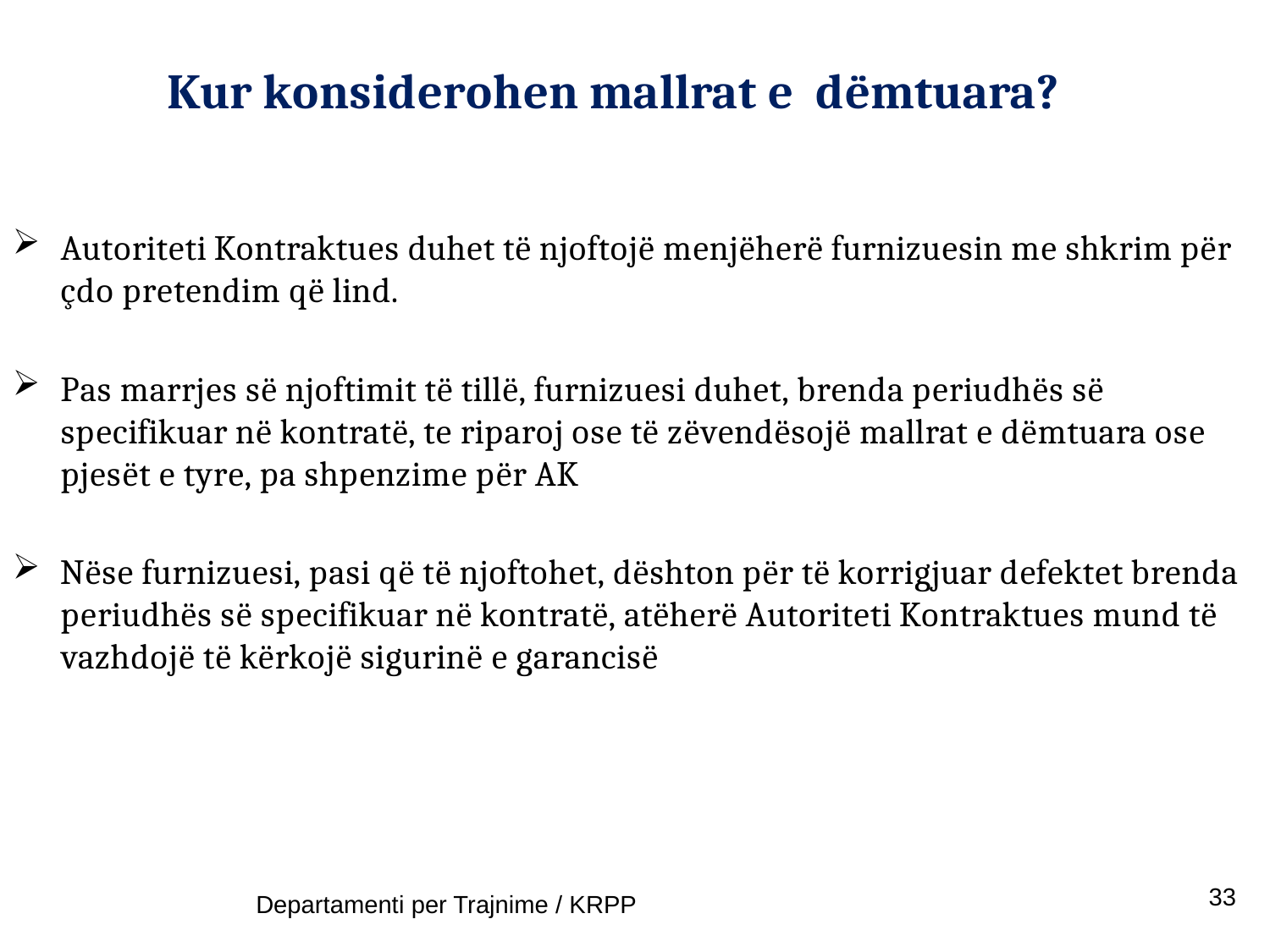

Kur konsiderohen mallrat e  dëmtuara?

Autoriteti Kontraktues duhet të njoftojë menjëherë furnizuesin me shkrim për çdo pretendim që lind.

Pas marrjes së njoftimit të tillë, furnizuesi duhet, brenda periudhës së specifikuar në kontratë, te riparoj ose të zëvendësojë mallrat e dëmtuara ose pjesët e tyre, pa shpenzime për AK

Nëse furnizuesi, pasi që të njoftohet, dështon për të korrigjuar defektet brenda periudhës së specifikuar në kontratë, atëherë Autoriteti Kontraktues mund të vazhdojë të kërkojë sigurinë e garancisë

33
Departamenti per Trajnime / KRPP